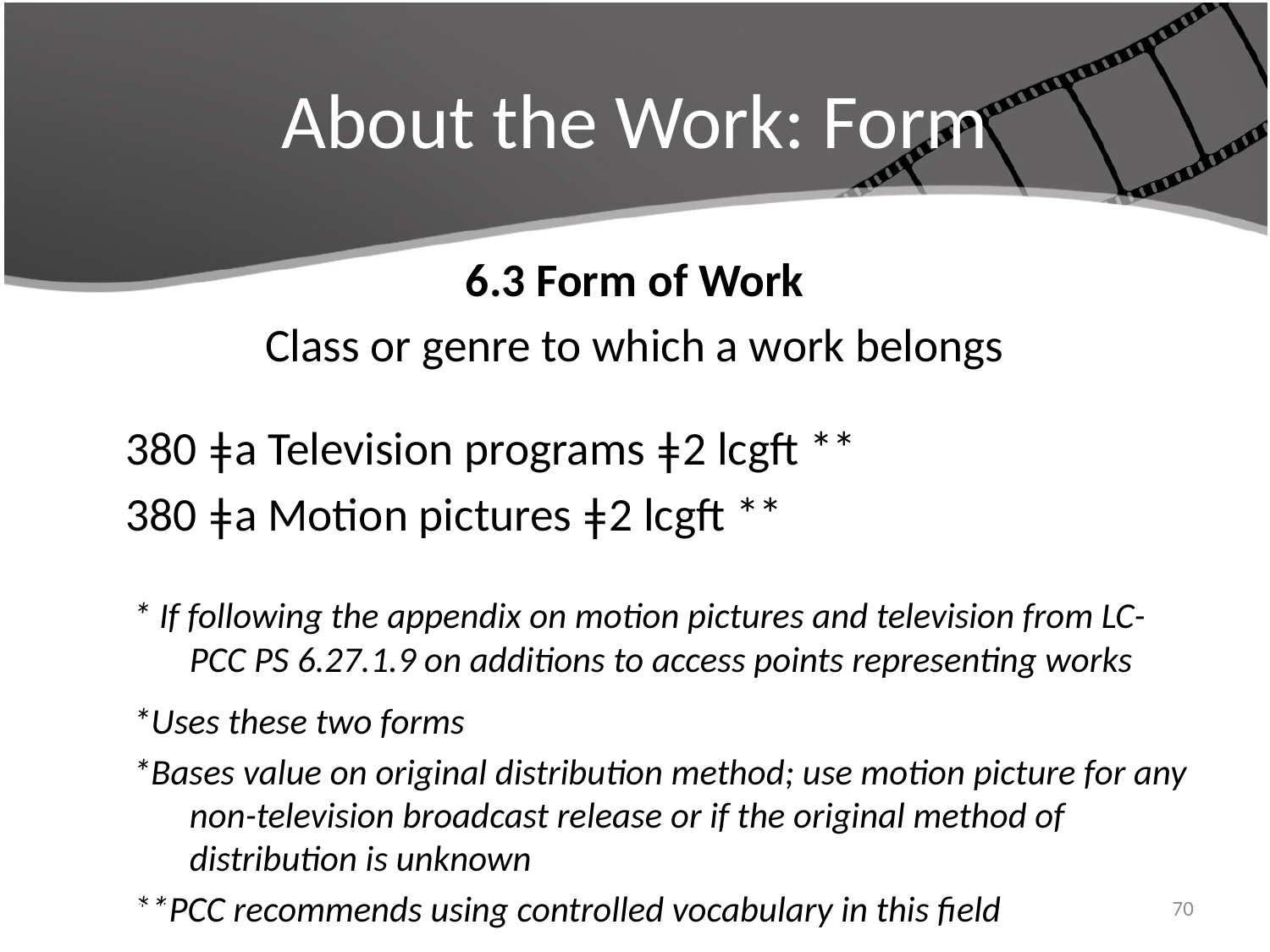

# About the Work: Form
6.3 Form of Work
Class or genre to which a work belongs

380 ǂa Television programs ǂ2 lcgft **
380 ǂa Motion pictures ǂ2 lcgft **

* If following the appendix on motion pictures and television from LC-PCC PS 6.27.1.9 on additions to access points representing works

*Uses these two forms
*Bases value on original distribution method; use motion picture for any non-television broadcast release or if the original method of distribution is unknown
**PCC recommends using controlled vocabulary in this field
4/22/2016

70